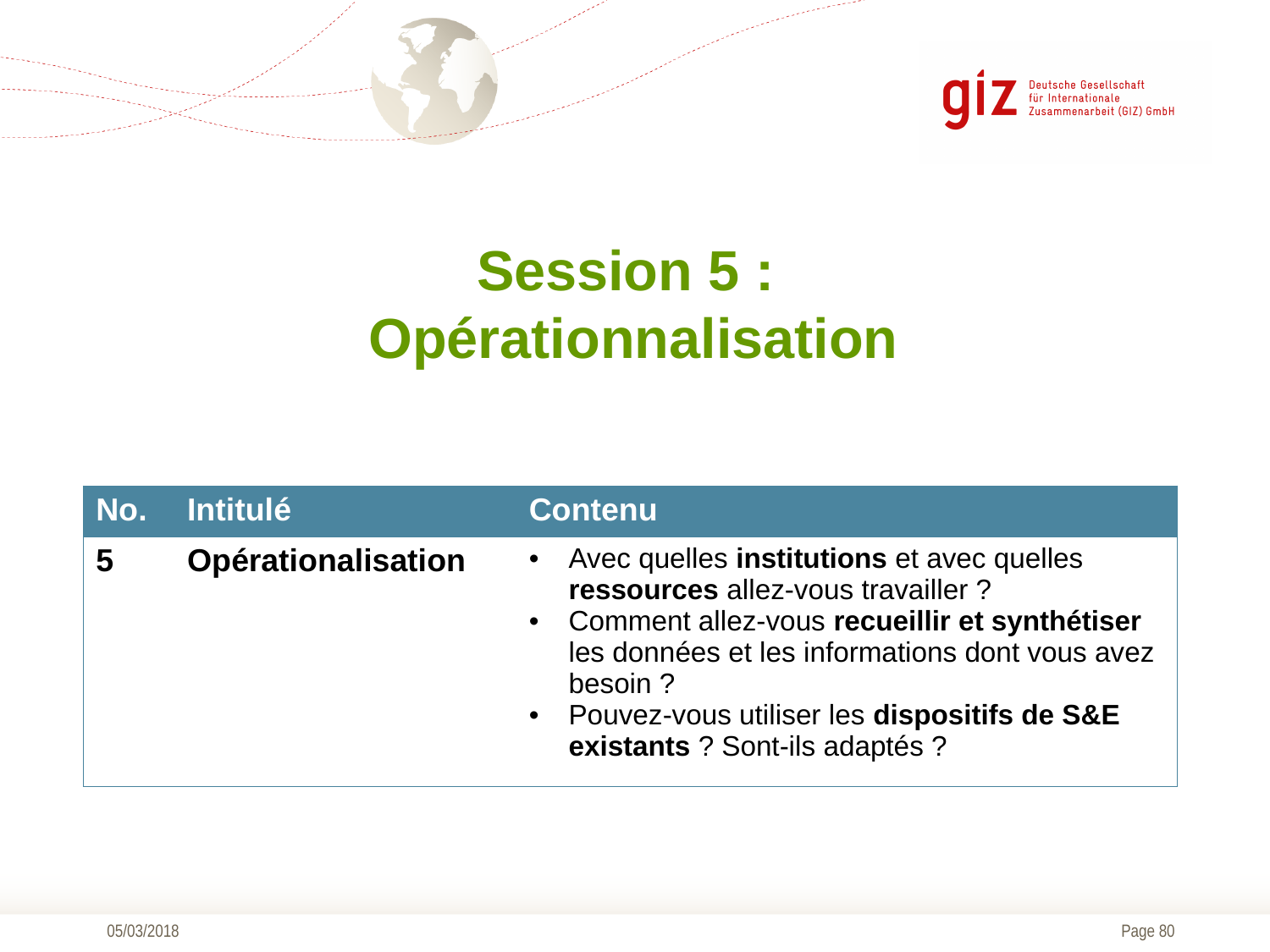

Session 5 :
Opérationnalisation
| No. | Intitulé | Contenu |
| --- | --- | --- |
| 5 | Opérationalisation | Avec quelles institutions et avec quelles ressources allez-vous travailler ? Comment allez-vous recueillir et synthétiser les données et les informations dont vous avez besoin ? Pouvez-vous utiliser les dispositifs de S&E existants ? Sont-ils adaptés ? |
05/03/2018